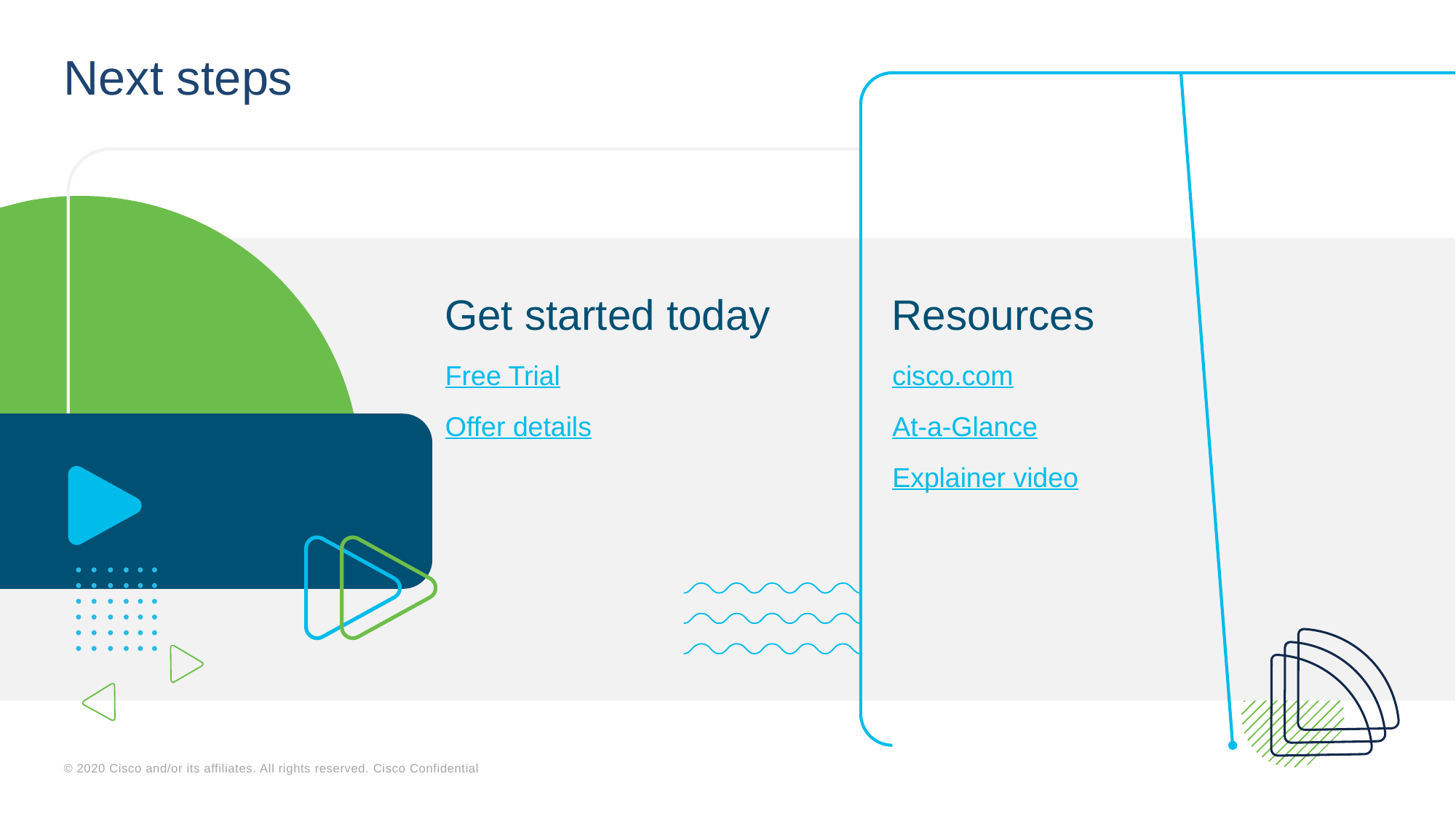

# Next steps

Get started today
Resources
Free Trial
Offer details

cisco.com
At-a-Glance
Explainer video

© 2020 Cisco and/or its affiliates. All rights reserved. Cisco Confidential